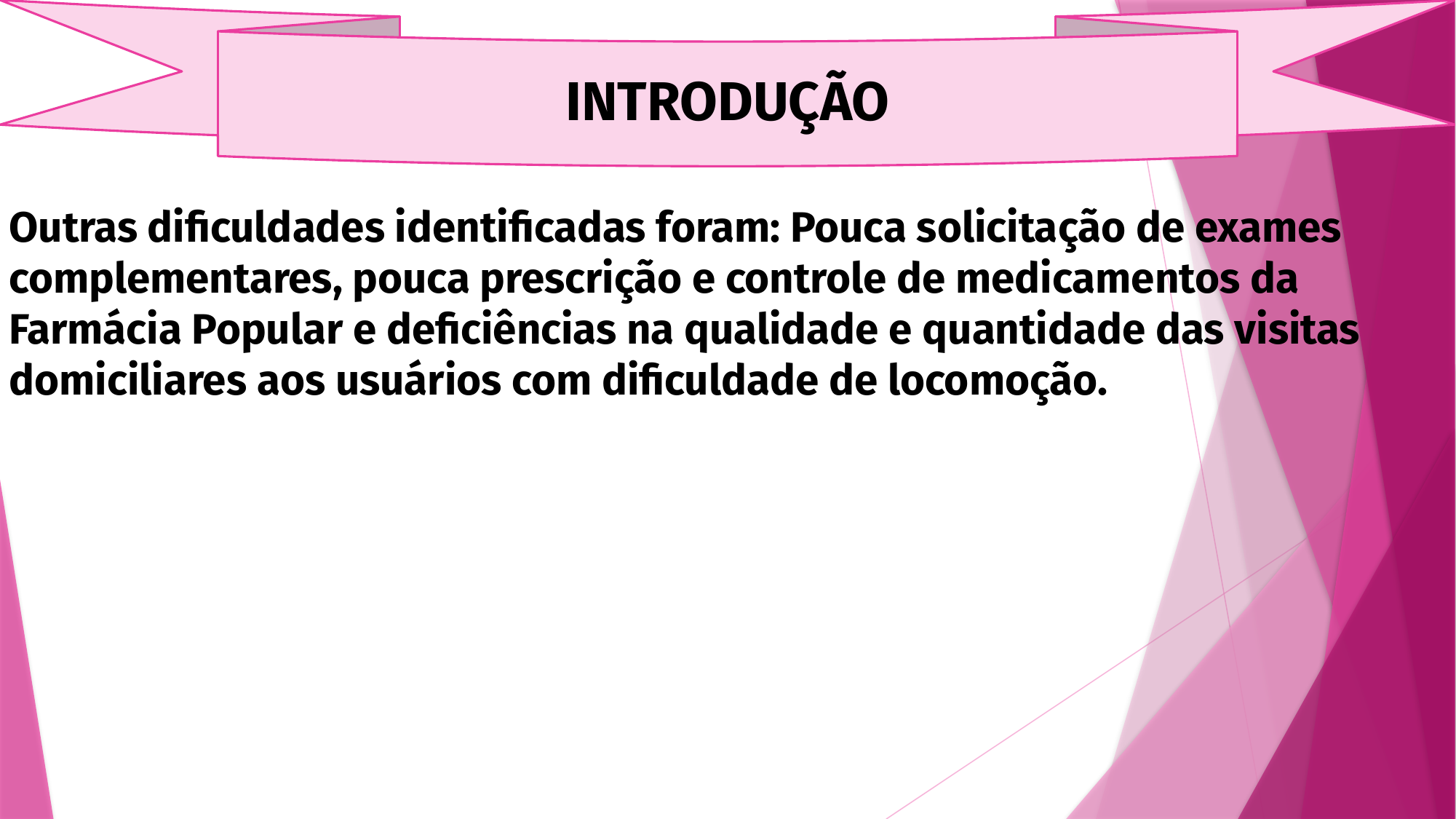

INTRODUÇÃO
Outras dificuldades identificadas foram: Pouca solicitação de exames complementares, pouca prescrição e controle de medicamentos da Farmácia Popular e deficiências na qualidade e quantidade das visitas domiciliares aos usuários com dificuldade de locomoção.